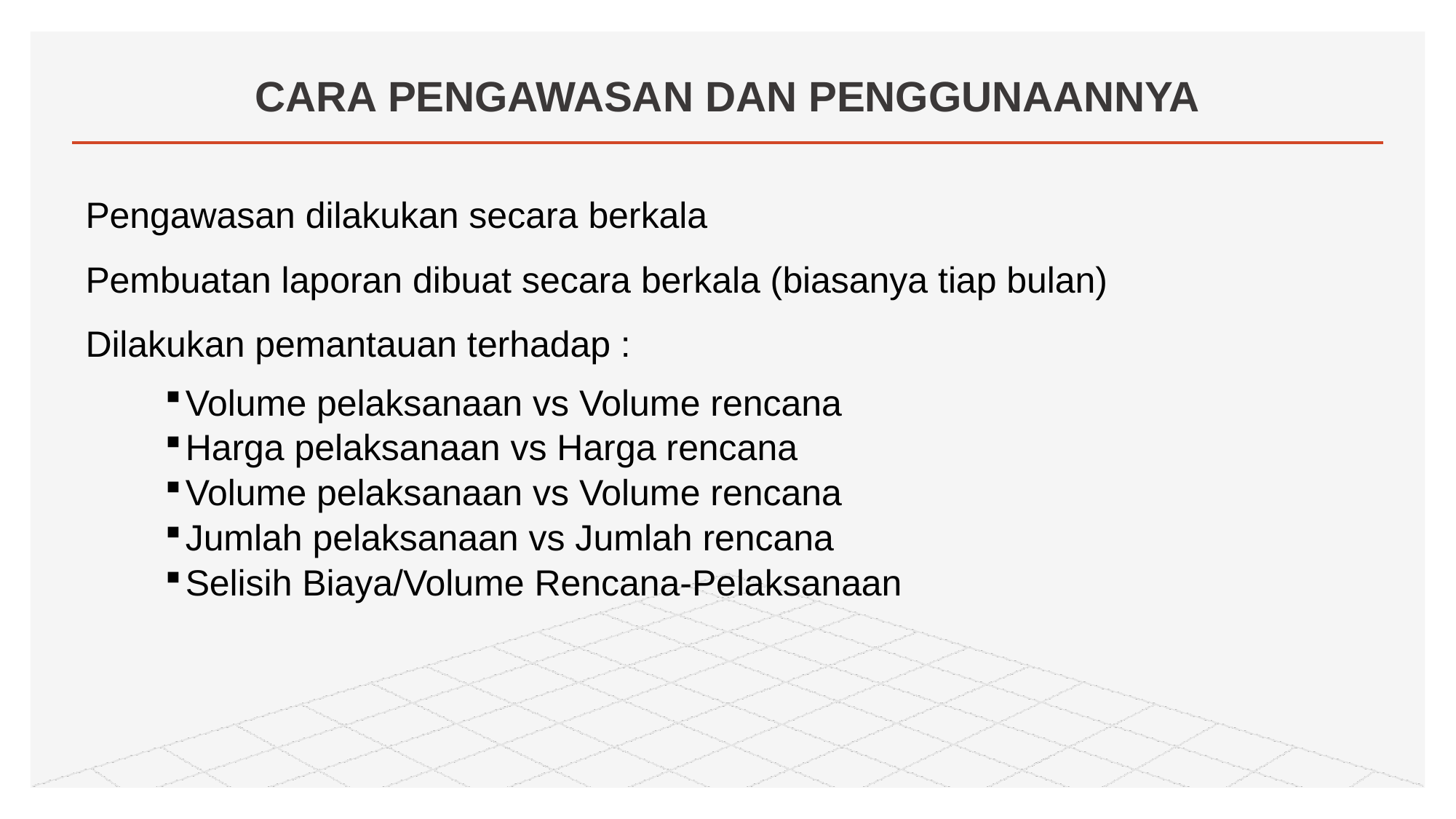

# CARA PENGAWASAN DAN PENGGUNAANNYA
Pengawasan dilakukan secara berkala
Pembuatan laporan dibuat secara berkala (biasanya tiap bulan)
Dilakukan pemantauan terhadap :
Volume pelaksanaan vs Volume rencana
Harga pelaksanaan vs Harga rencana
Volume pelaksanaan vs Volume rencana
Jumlah pelaksanaan vs Jumlah rencana
Selisih Biaya/Volume Rencana-Pelaksanaan